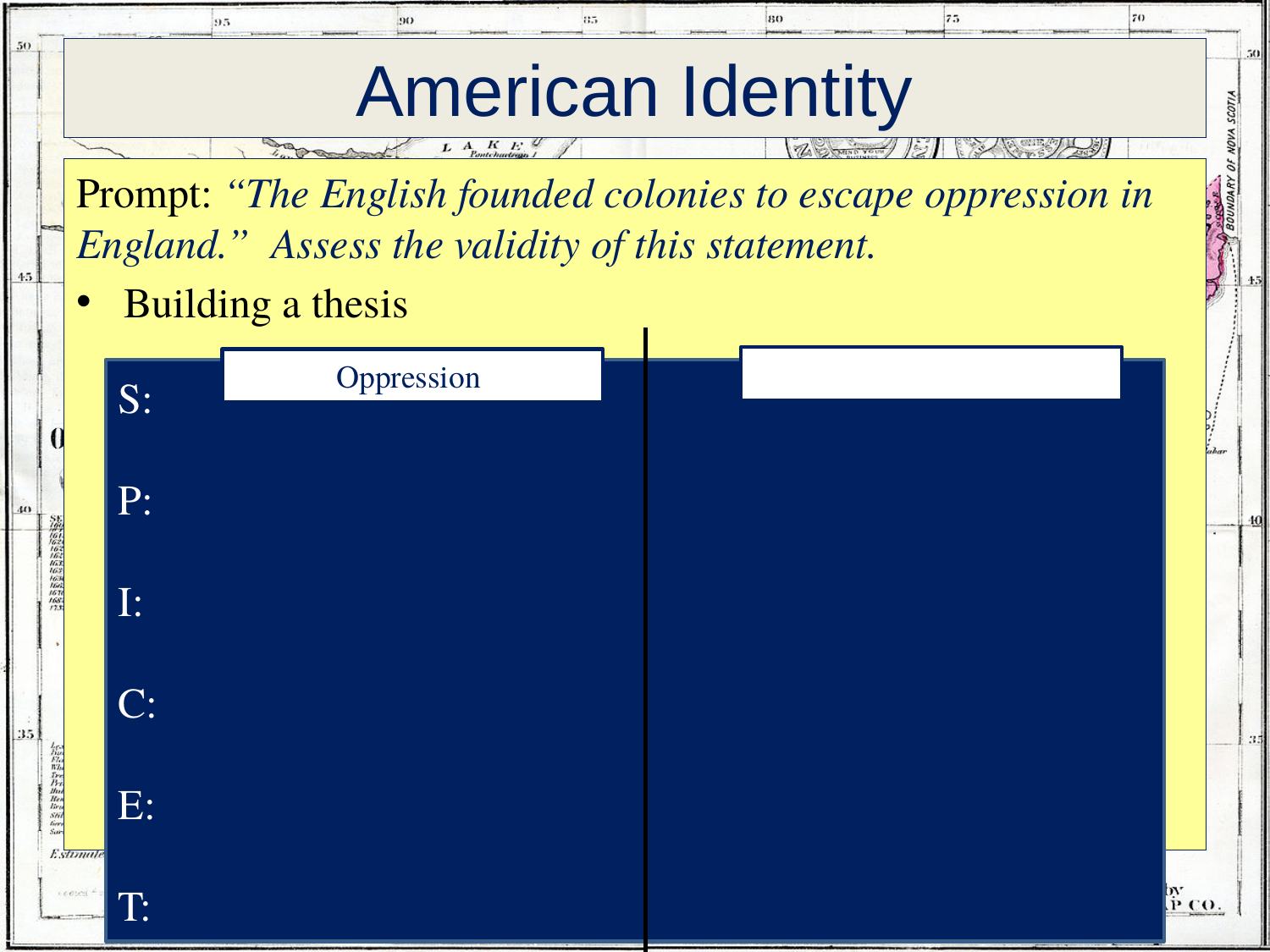

# American Identity
Prompt: “The English founded colonies to escape oppression in England.”  Assess the validity of this statement.
Building a thesis

Oppression
S:

P:

I:

C:

E:

T: